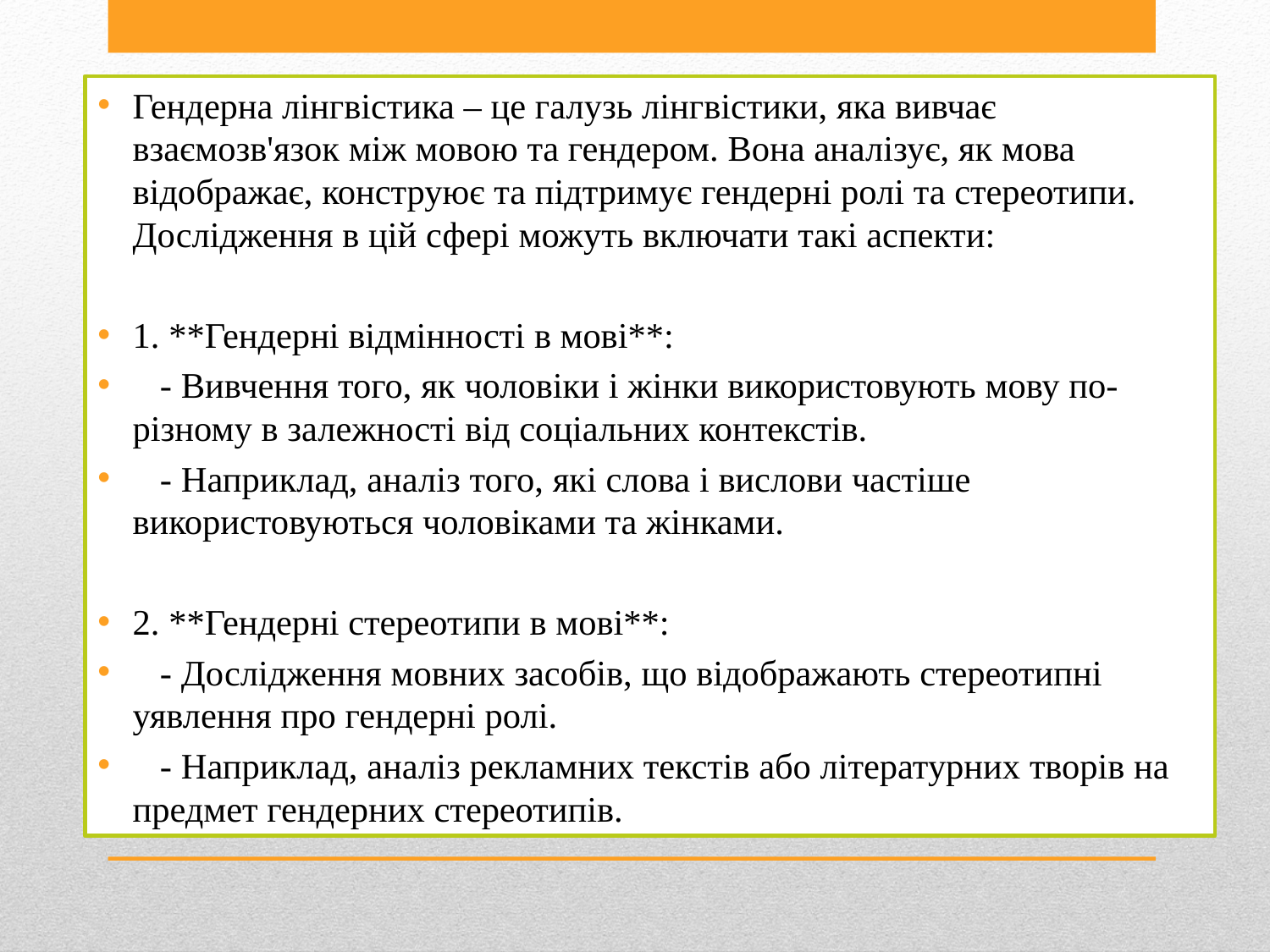

Гендерна лінгвістика – це галузь лінгвістики, яка вивчає взаємозв'язок між мовою та гендером. Вона аналізує, як мова відображає, конструює та підтримує гендерні ролі та стереотипи. Дослідження в цій сфері можуть включати такі аспекти:

1. **Гендерні відмінності в мові**:
   - Вивчення того, як чоловіки і жінки використовують мову по-різному в залежності від соціальних контекстів.
   - Наприклад, аналіз того, які слова і вислови частіше використовуються чоловіками та жінками.

2. **Гендерні стереотипи в мові**:
   - Дослідження мовних засобів, що відображають стереотипні уявлення про гендерні ролі.
   - Наприклад, аналіз рекламних текстів або літературних творів на предмет гендерних стереотипів.